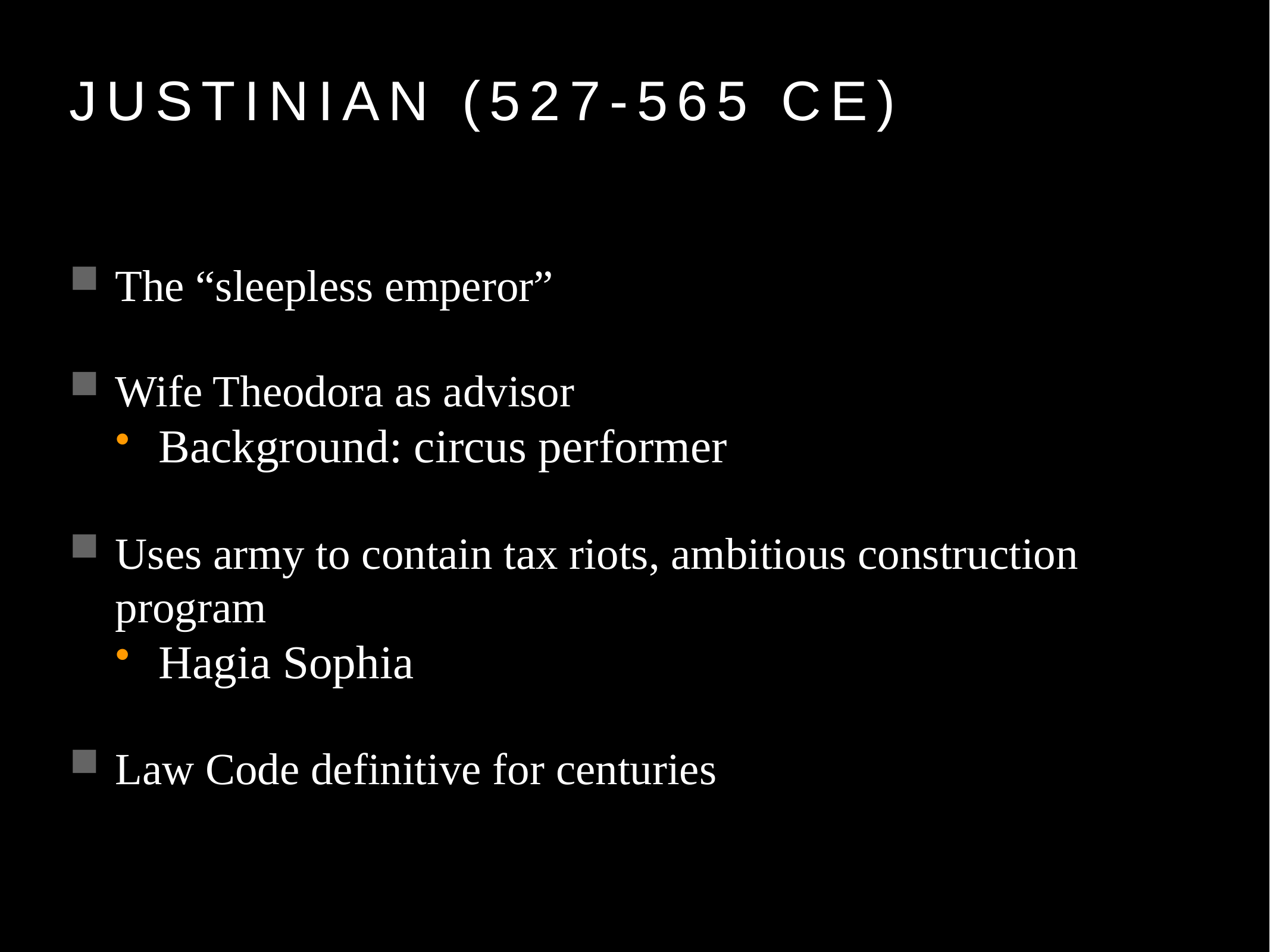

# Justinian (527-565 CE)
The “sleepless emperor”
Wife Theodora as advisor
Background: circus performer
Uses army to contain tax riots, ambitious construction program
Hagia Sophia
Law Code definitive for centuries